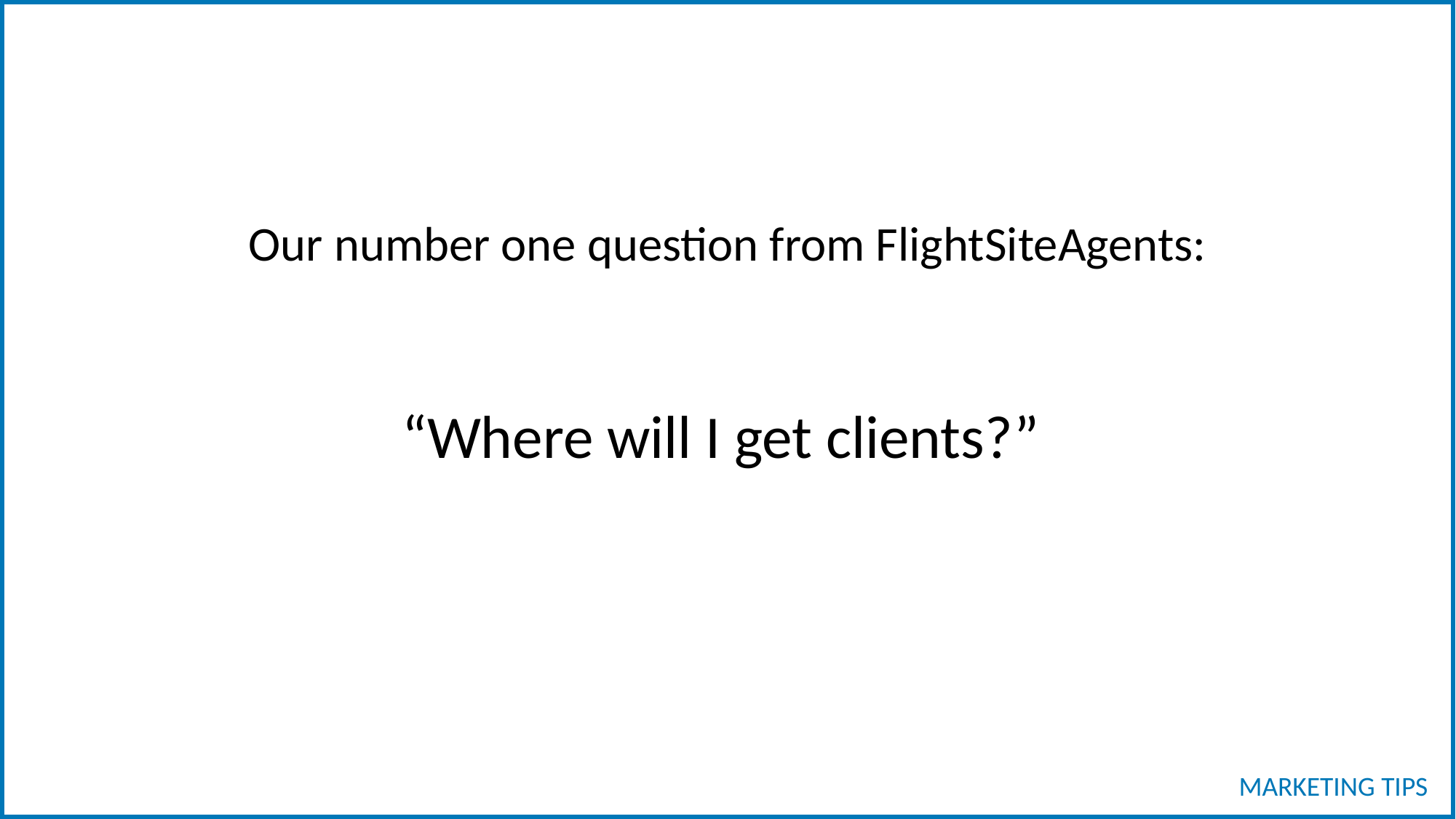

Our number one question from FlightSiteAgents:
“Where will I get clients?”
MARKETING TIPS